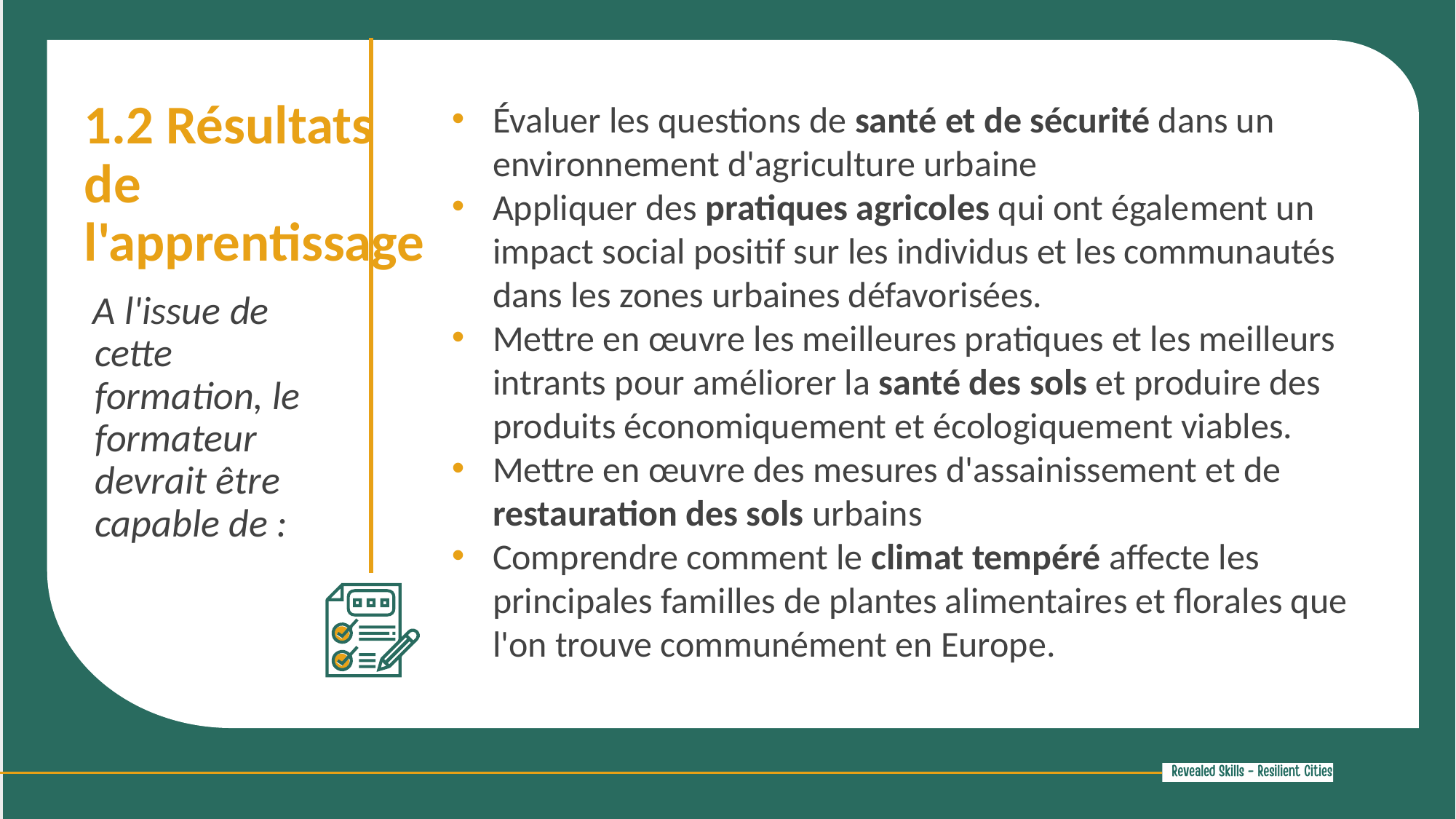

1.2 Résultats de l'apprentissage
Évaluer les questions de santé et de sécurité dans un environnement d'agriculture urbaine
Appliquer des pratiques agricoles qui ont également un impact social positif sur les individus et les communautés dans les zones urbaines défavorisées.
Mettre en œuvre les meilleures pratiques et les meilleurs intrants pour améliorer la santé des sols et produire des produits économiquement et écologiquement viables.
Mettre en œuvre des mesures d'assainissement et de restauration des sols urbains
Comprendre comment le climat tempéré affecte les principales familles de plantes alimentaires et florales que l'on trouve communément en Europe.
A l'issue de cette formation, le formateur devrait être capable de :